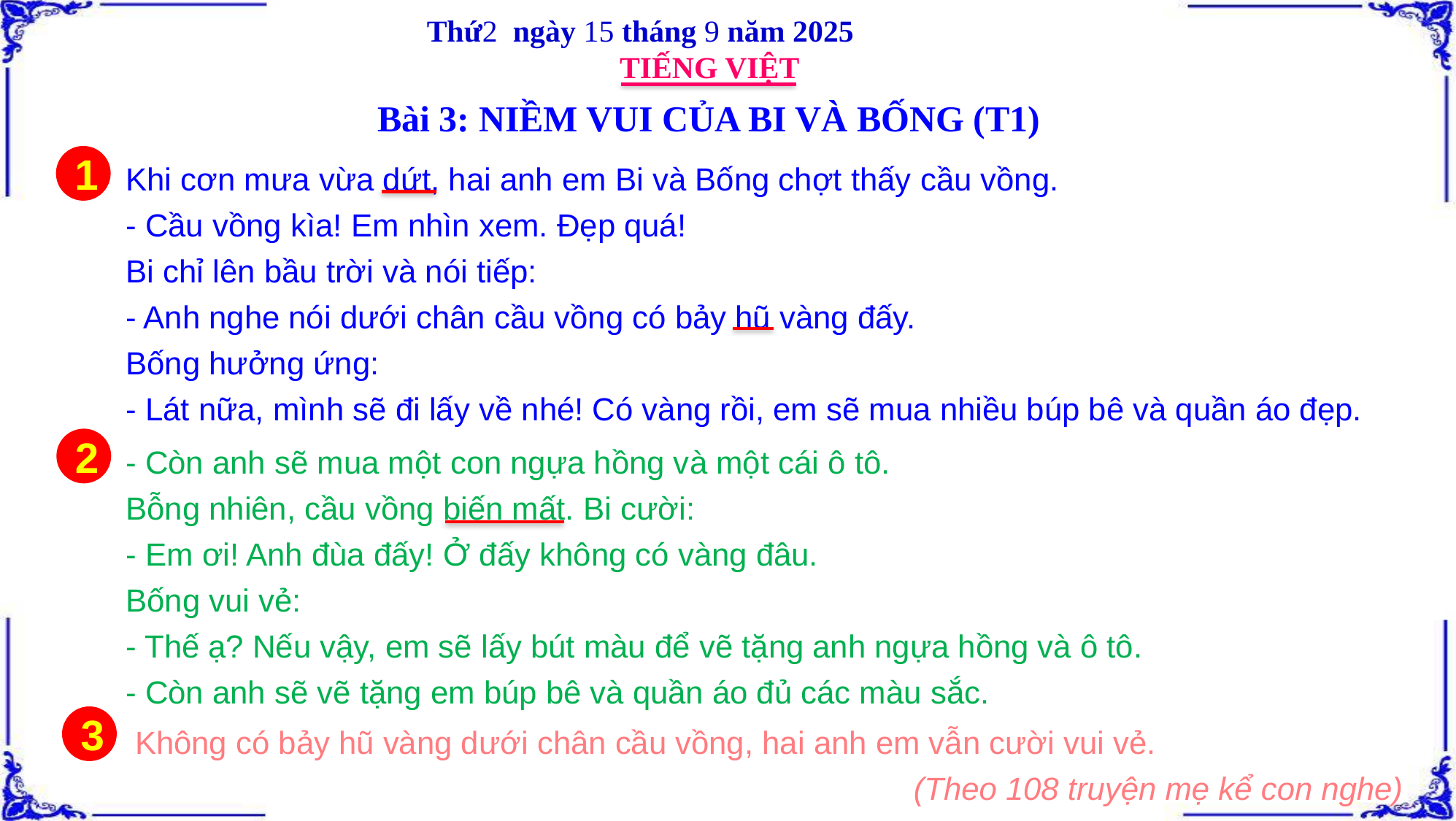

Thứ2  ngày 15 tháng 9 năm 2025
TIẾNG VIỆT
Bài 3: NIỀM VUI CỦA BI VÀ BỐNG (T1)
1
Khi cơn mưa vừa dứt, hai anh em Bi và Bống chợt thấy cầu vồng.
- Cầu vồng kìa! Em nhìn xem. Đẹp quá!
Bi chỉ lên bầu trời và nói tiếp:
- Anh nghe nói dưới chân cầu vồng có bảy hũ vàng đấy.
Bống hưởng ứng:
- Lát nữa, mình sẽ đi lấy về nhé! Có vàng rồi, em sẽ mua nhiều búp bê và quần áo đẹp.
2
- Còn anh sẽ mua một con ngựa hồng và một cái ô tô.
Bỗng nhiên, cầu vồng biến mất. Bi cười:
- Em ơi! Anh đùa đấy! Ở đấy không có vàng đâu.
Bống vui vẻ:
- Thế ạ? Nếu vậy, em sẽ lấy bút màu để vẽ tặng anh ngựa hồng và ô tô.
- Còn anh sẽ vẽ tặng em búp bê và quần áo đủ các màu sắc.
3
Không có bảy hũ vàng dưới chân cầu vồng, hai anh em vẫn cười vui vẻ.
(Theo 108 truyện mẹ kể con nghe)